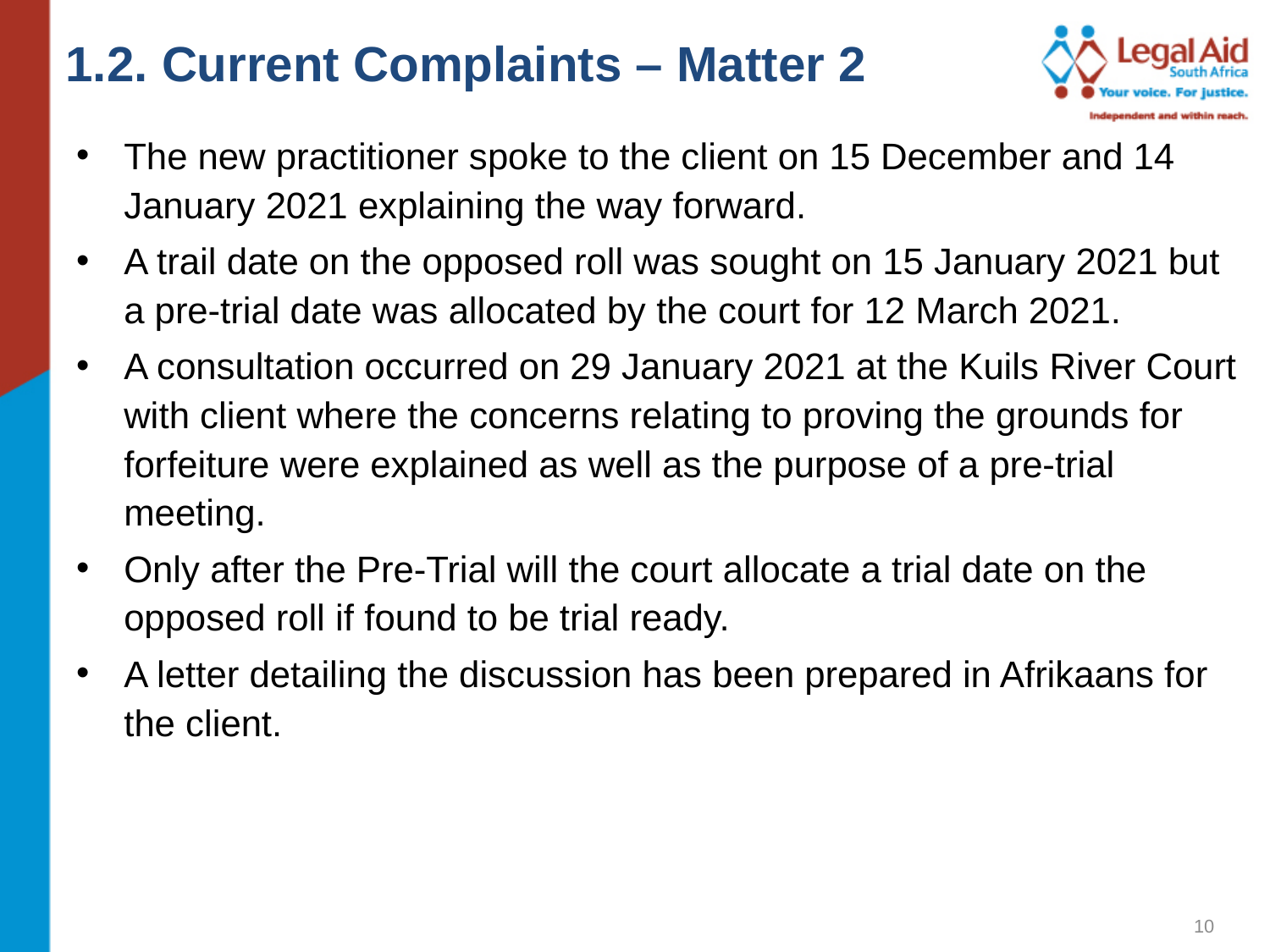

1.2. Current Complaints – Matter 2
The new practitioner spoke to the client on 15 December and 14 January 2021 explaining the way forward.
A trail date on the opposed roll was sought on 15 January 2021 but a pre-trial date was allocated by the court for 12 March 2021.
A consultation occurred on 29 January 2021 at the Kuils River Court with client where the concerns relating to proving the grounds for forfeiture were explained as well as the purpose of a pre-trial meeting.
Only after the Pre-Trial will the court allocate a trial date on the opposed roll if found to be trial ready.
A letter detailing the discussion has been prepared in Afrikaans for the client.
10